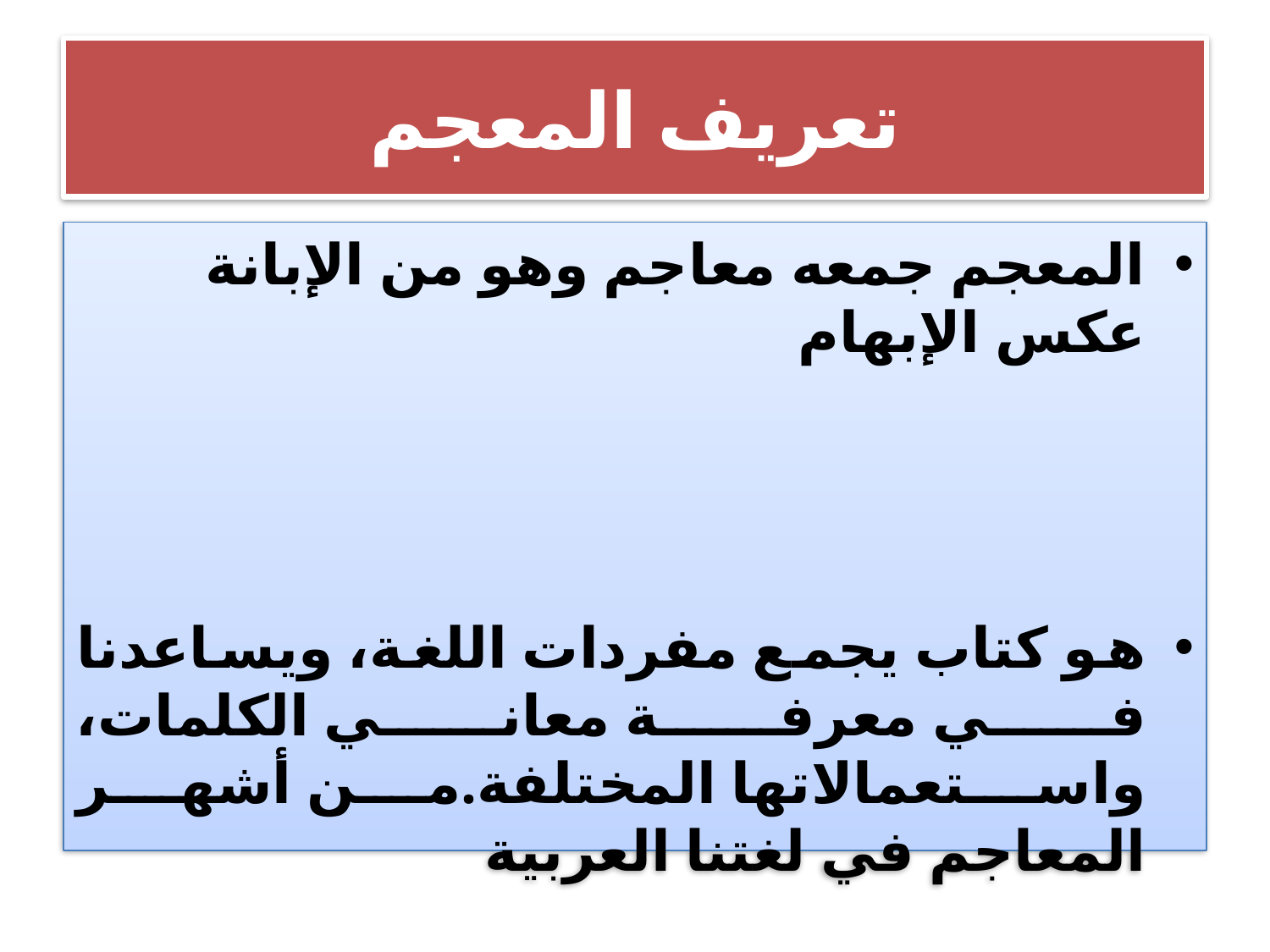

# تعريف المعجم
المعجم جمعه معاجم وهو من الإبانة عكس الإبهام

هو كتاب يجمع مفردات اللغة، ويساعدنا في معرفة معاني الكلمات، واستعمالاتها المختلفة.من أشهر المعاجم في لغتنا العربية